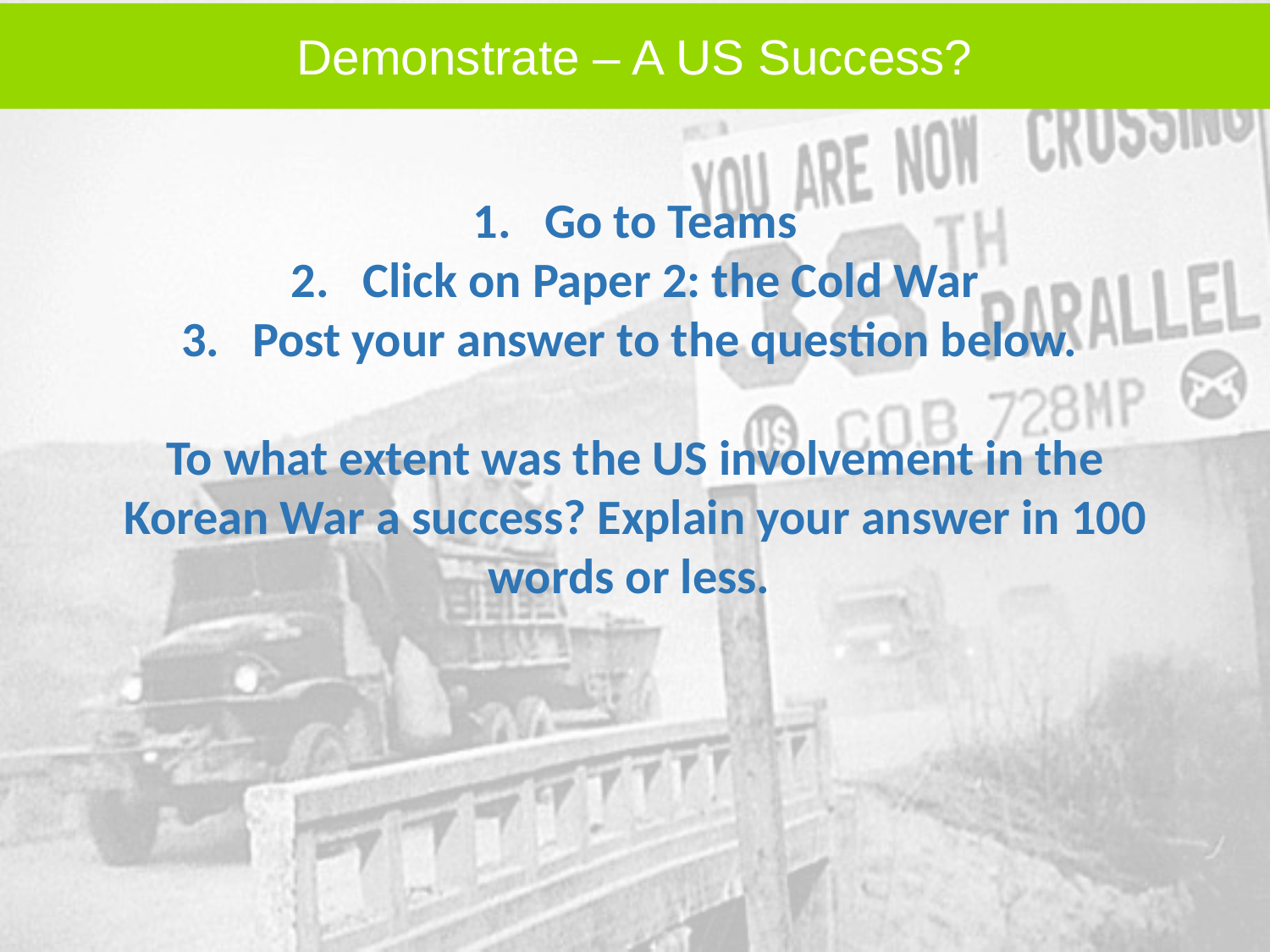

Demonstrate – A US Success?
Go to Teams
Click on Paper 2: the Cold War
Post your answer to the question below.

To what extent was the US involvement in the Korean War a success? Explain your answer in 100 words or less.